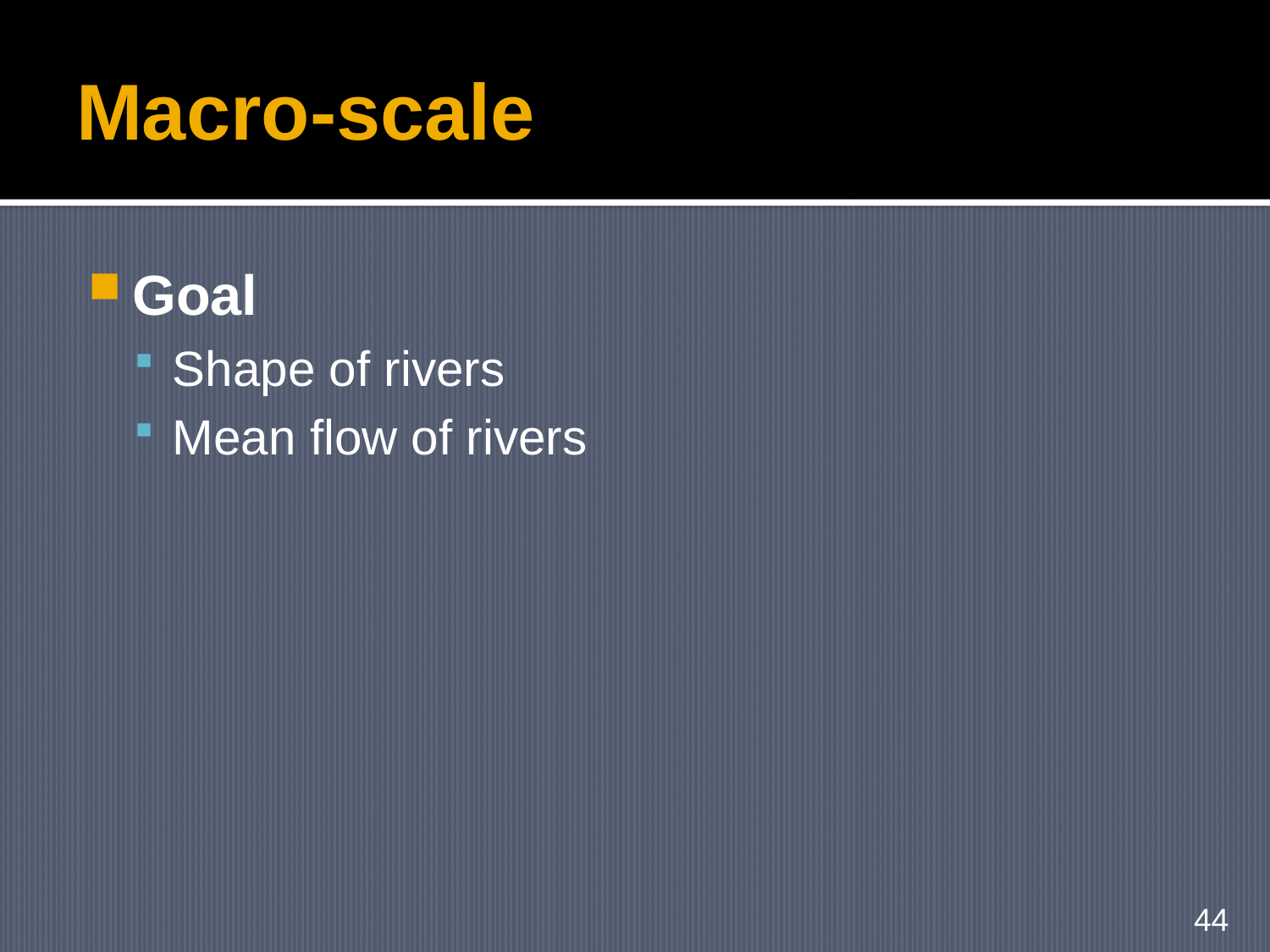

# Macro-scale
Goal
Shape of rivers
Mean flow of rivers

44